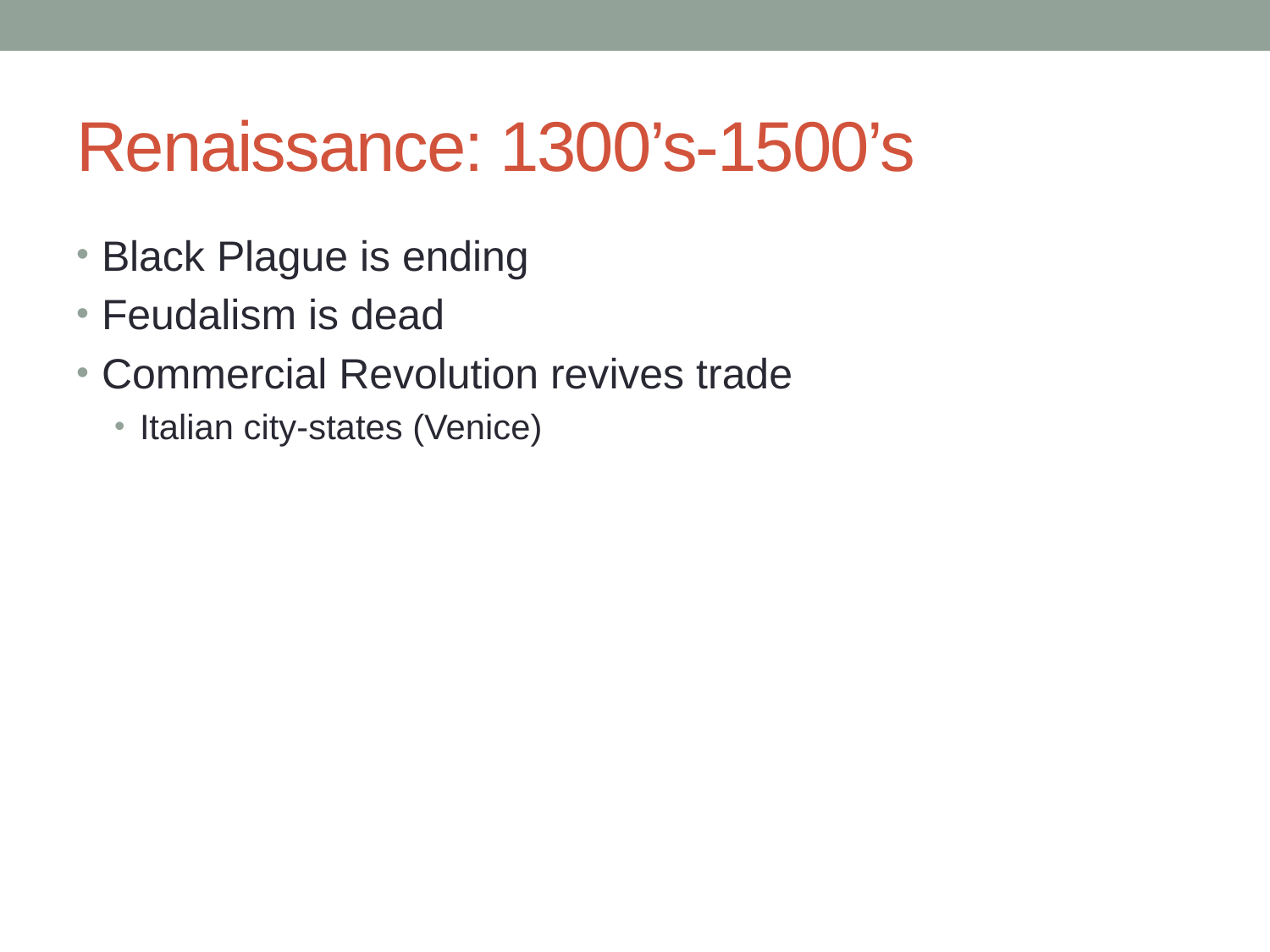

# Renaissance: 1300’s-1500’s
Black Plague is ending
Feudalism is dead
Commercial Revolution revives trade
Italian city-states (Venice)